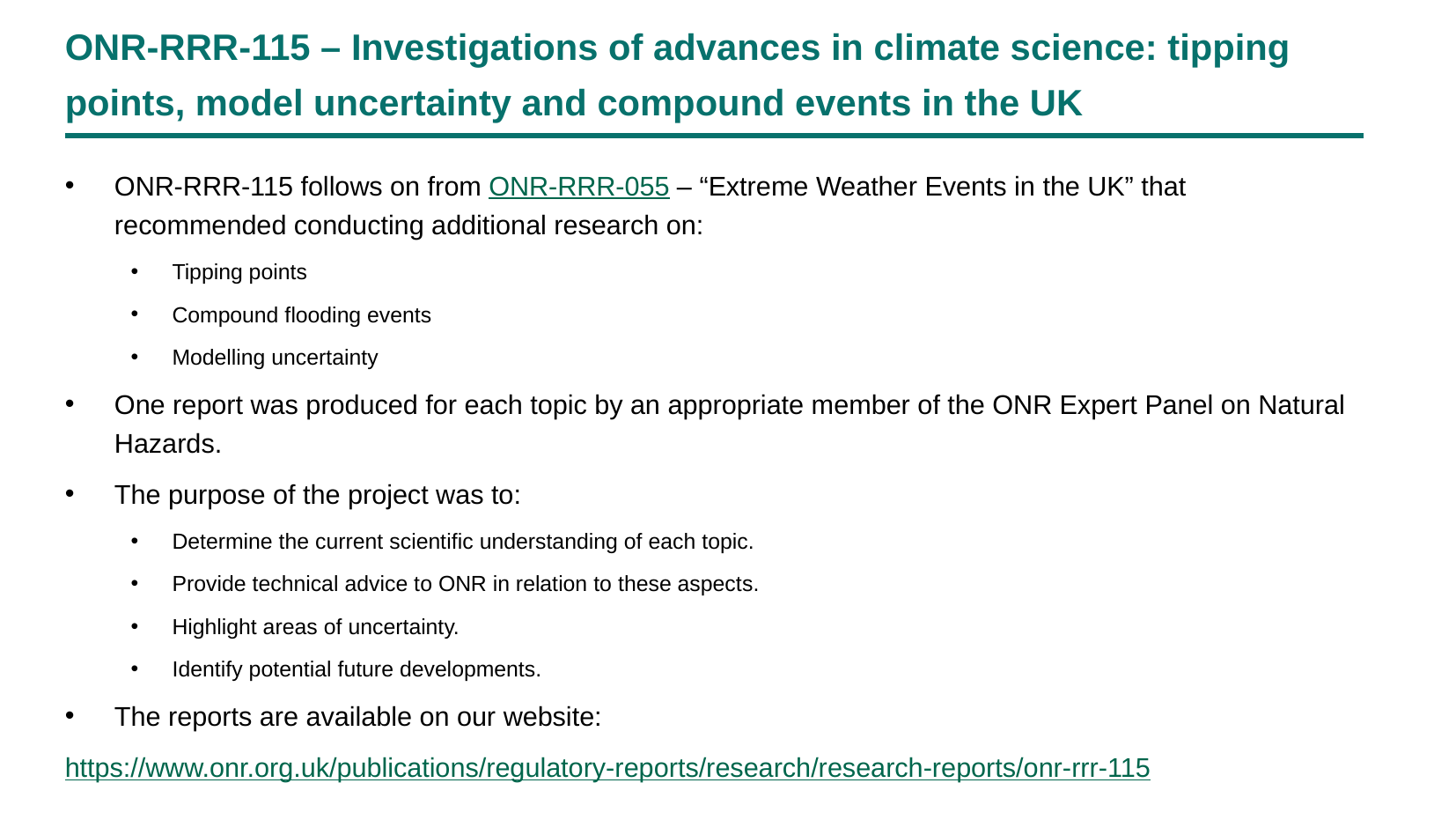

# ONR-RRR-115 – Investigations of advances in climate science: tipping points, model uncertainty and compound events in the UK
ONR-RRR-115 follows on from ONR-RRR-055 – “Extreme Weather Events in the UK” that recommended conducting additional research on:
Tipping points
Compound flooding events
Modelling uncertainty
One report was produced for each topic by an appropriate member of the ONR Expert Panel on Natural Hazards.
The purpose of the project was to:
Determine the current scientific understanding of each topic.
Provide technical advice to ONR in relation to these aspects.
Highlight areas of uncertainty.
Identify potential future developments.
The reports are available on our website:
https://www.onr.org.uk/publications/regulatory-reports/research/research-reports/onr-rrr-115